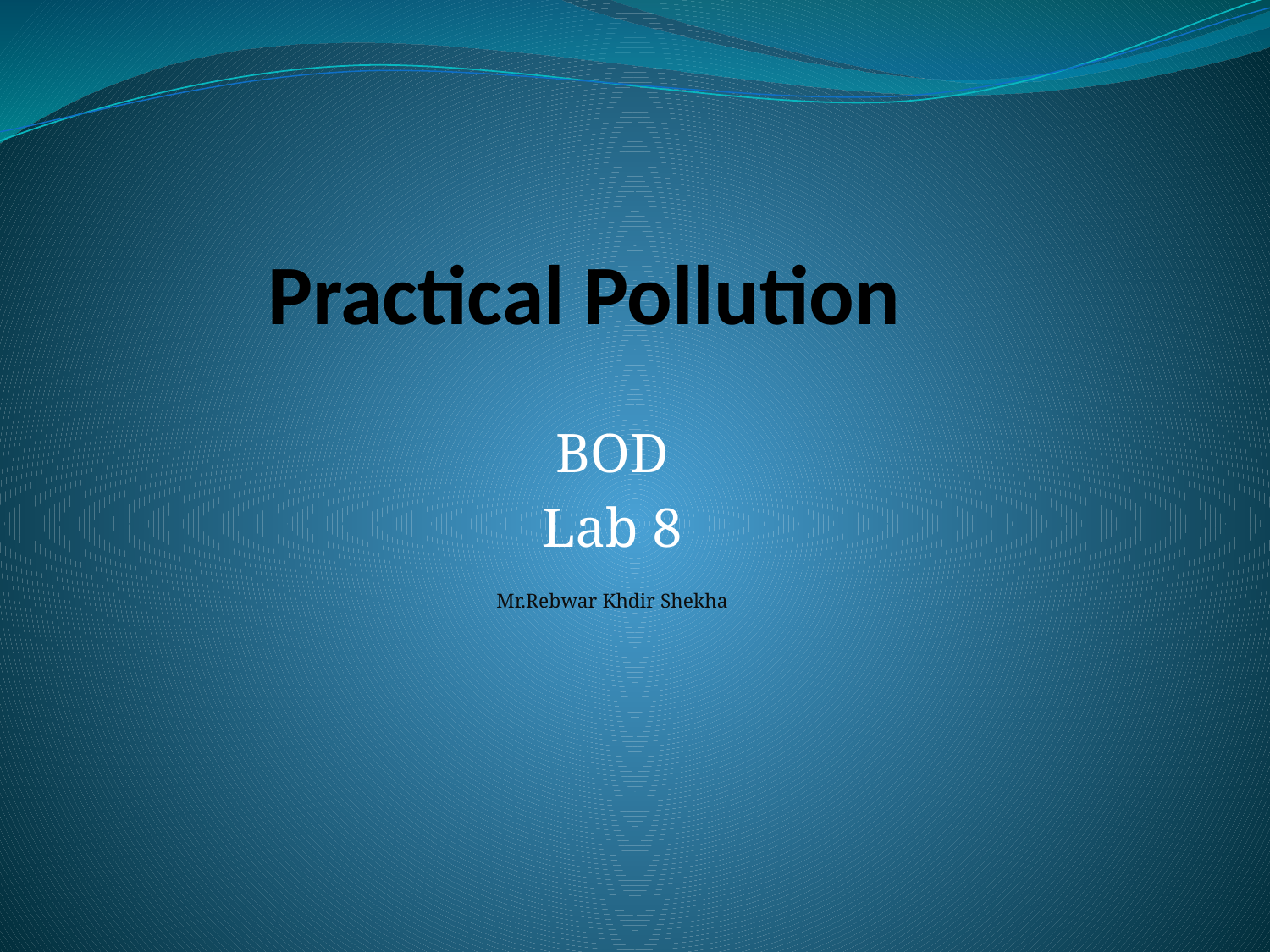

# Practical Pollution

BOD
Lab 8

Mr.Rebwar Khdir Shekha